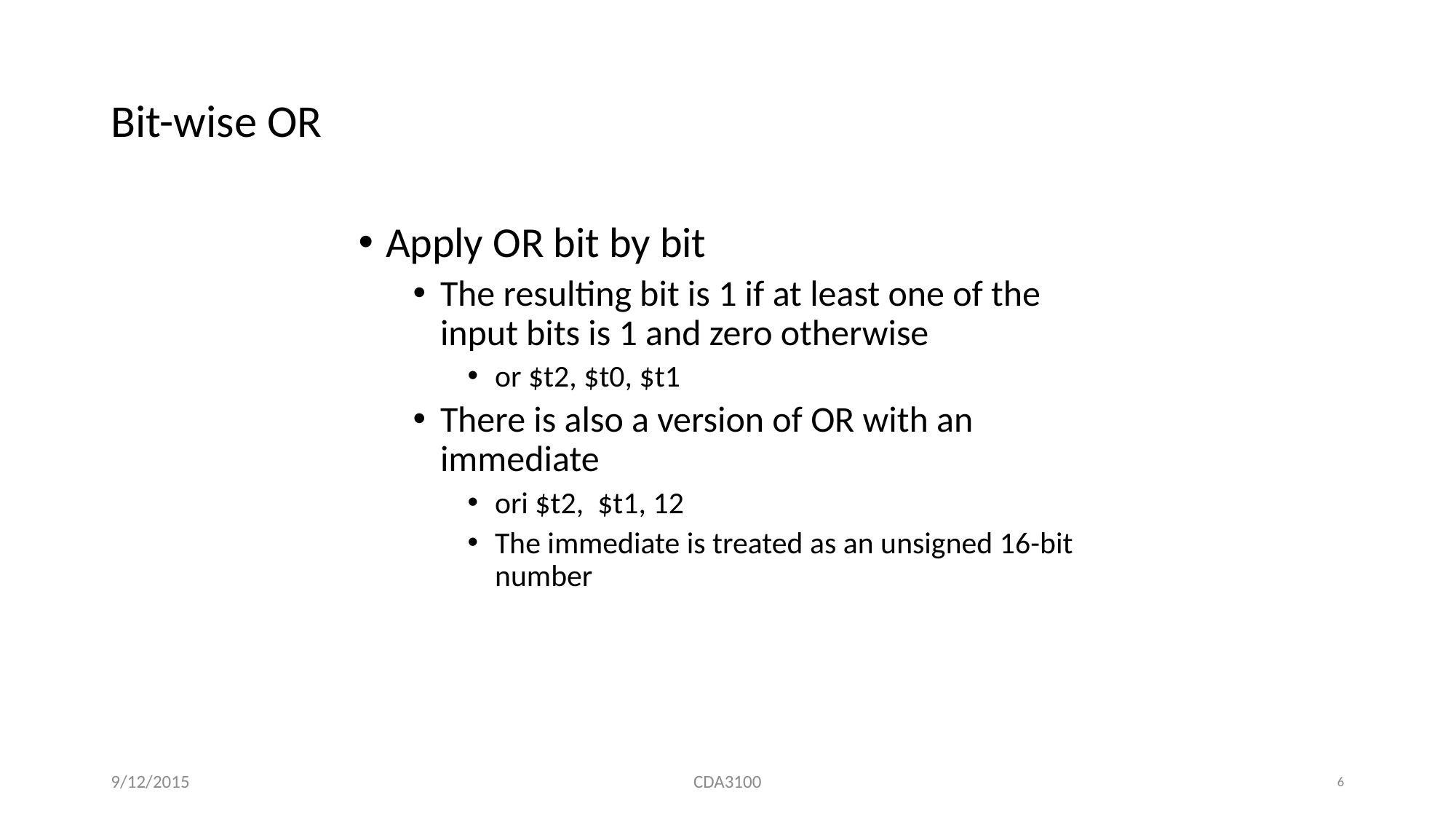

# Bit-wise OR
Apply OR bit by bit
The resulting bit is 1 if at least one of the input bits is 1 and zero otherwise
or $t2, $t0, $t1
There is also a version of OR with an immediate
ori $t2,  $t1, 12
The immediate is treated as an unsigned 16-bit number

9/12/2015
CDA3100
6